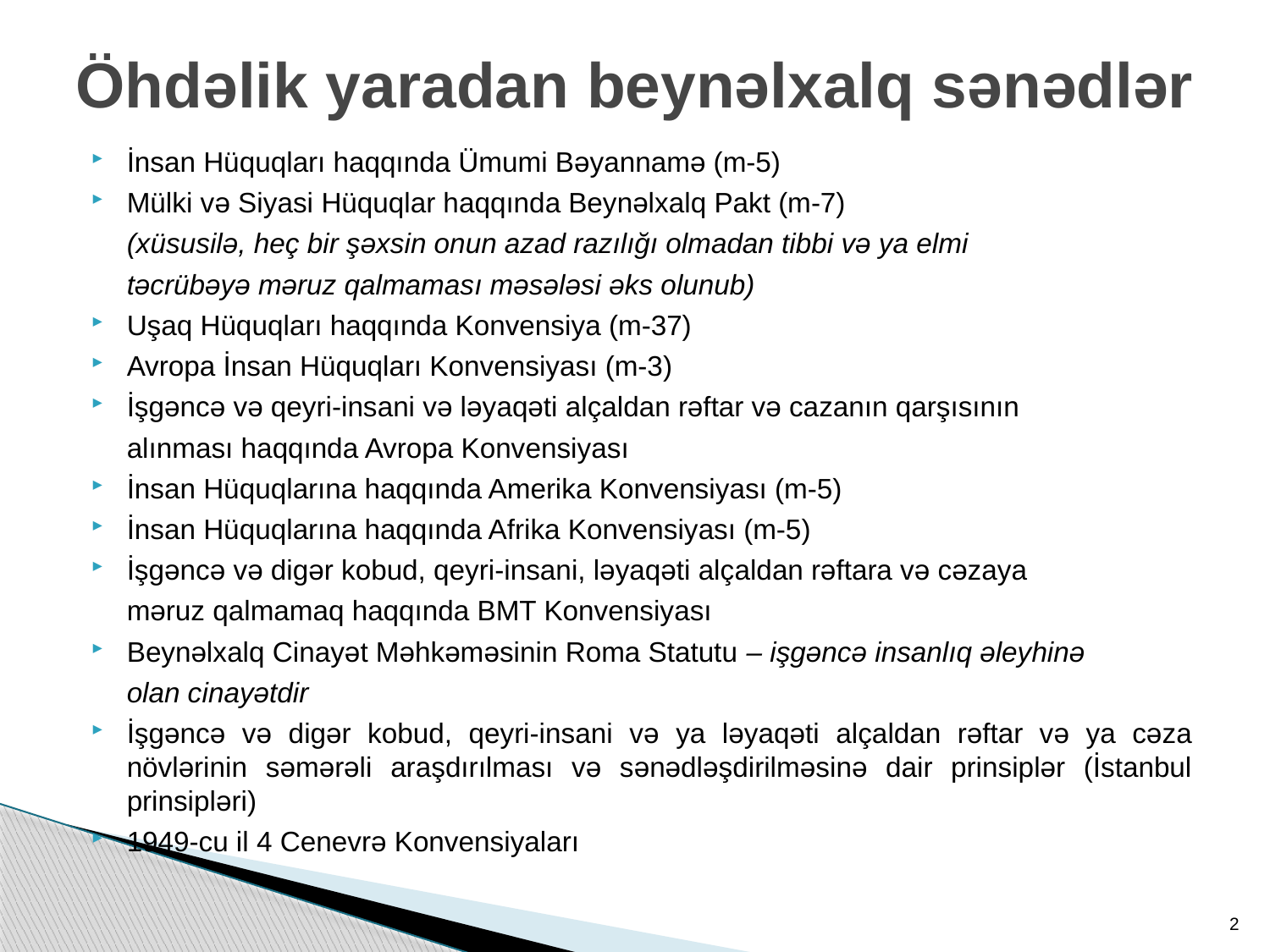

# Öhdəlik yaradan beynəlxalq sənədlər
İnsan Hüquqları haqqında Ümumi Bəyannamə (m-5)
Mülki və Siyasi Hüquqlar haqqında Beynəlxalq Pakt (m-7)
	(xüsusilə, heç bir şəxsin onun azad razılığı olmadan tibbi və ya elmi
	təcrübəyə məruz qalmaması məsələsi əks olunub)
Uşaq Hüquqları haqqında Konvensiya (m-37)
Avropa İnsan Hüquqları Konvensiyası (m-3)
İşgəncə və qeyri-insani və ləyaqəti alçaldan rəftar və cazanın qarşısının
	alınması haqqında Avropa Konvensiyası
İnsan Hüquqlarına haqqında Amerika Konvensiyası (m-5)
İnsan Hüquqlarına haqqında Afrika Konvensiyası (m-5)
İşgəncə və digər kobud, qeyri-insani, ləyaqəti alçaldan rəftara və cəzaya
	məruz qalmamaq haqqında BMT Konvensiyası
Beynəlxalq Cinayət Məhkəməsinin Roma Statutu – işgəncə insanlıq əleyhinə
	olan cinayətdir
İşgəncə və digər kobud, qeyri-insani və ya ləyaqəti alçaldan rəftar və ya cəza növlərinin səmərəli araşdırılması və sənədləşdirilməsinə dair prinsiplər (İstanbul prinsipləri)
1949-cu il 4 Cenevrə Konvensiyaları

2